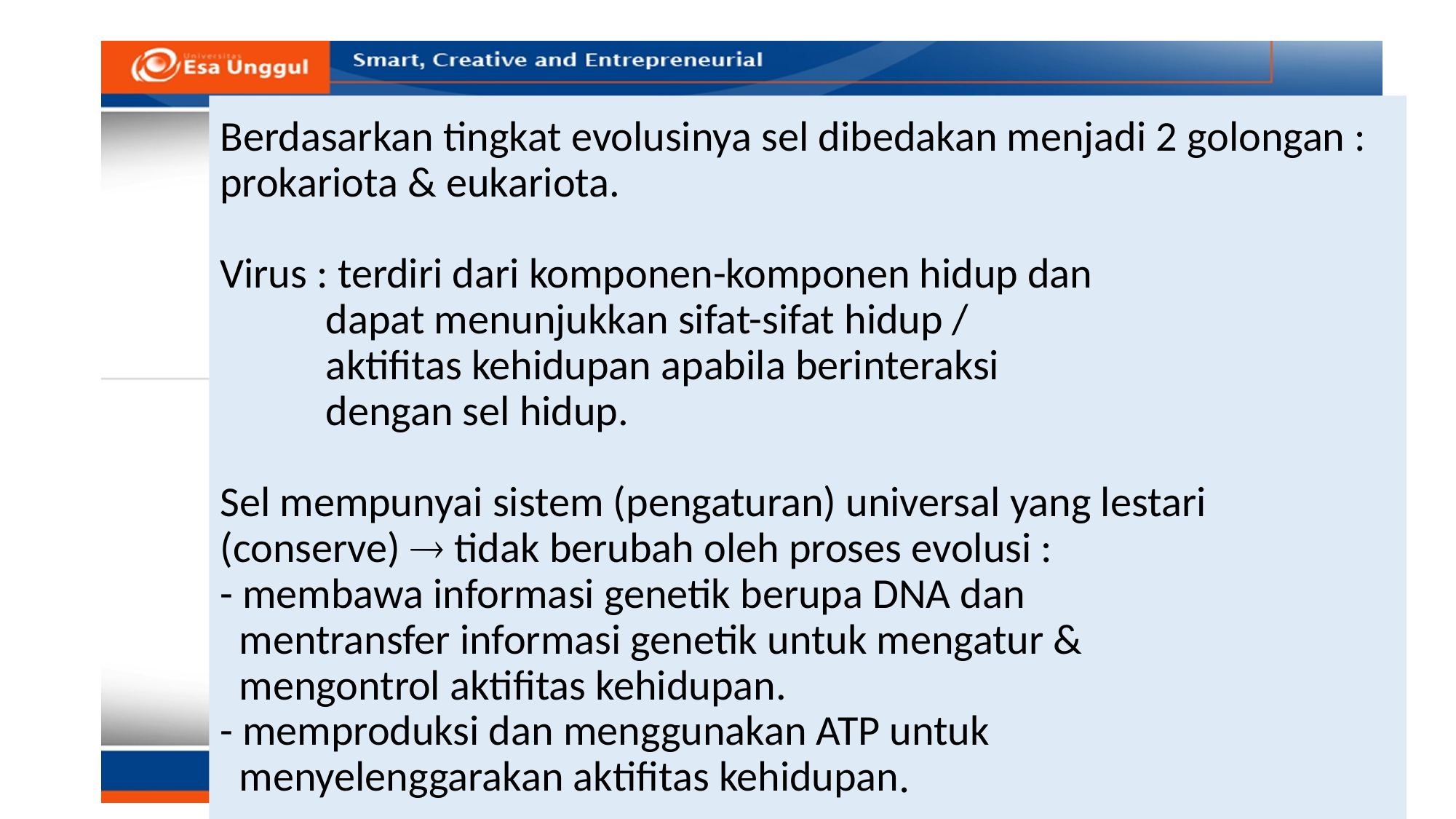

# Berdasarkan tingkat evolusinya sel dibedakan menjadi 2 golongan : prokariota & eukariota. Virus : terdiri dari komponen-komponen hidup dan dapat menunjukkan sifat-sifat hidup / aktifitas kehidupan apabila berinteraksi dengan sel hidup. Sel mempunyai sistem (pengaturan) universal yang lestari (conserve) → tidak berubah oleh proses evolusi : - membawa informasi genetik berupa DNA dan mentransfer informasi genetik untuk mengatur & mengontrol aktifitas kehidupan. - memproduksi dan menggunakan ATP untuk menyelenggarakan aktifitas kehidupan.